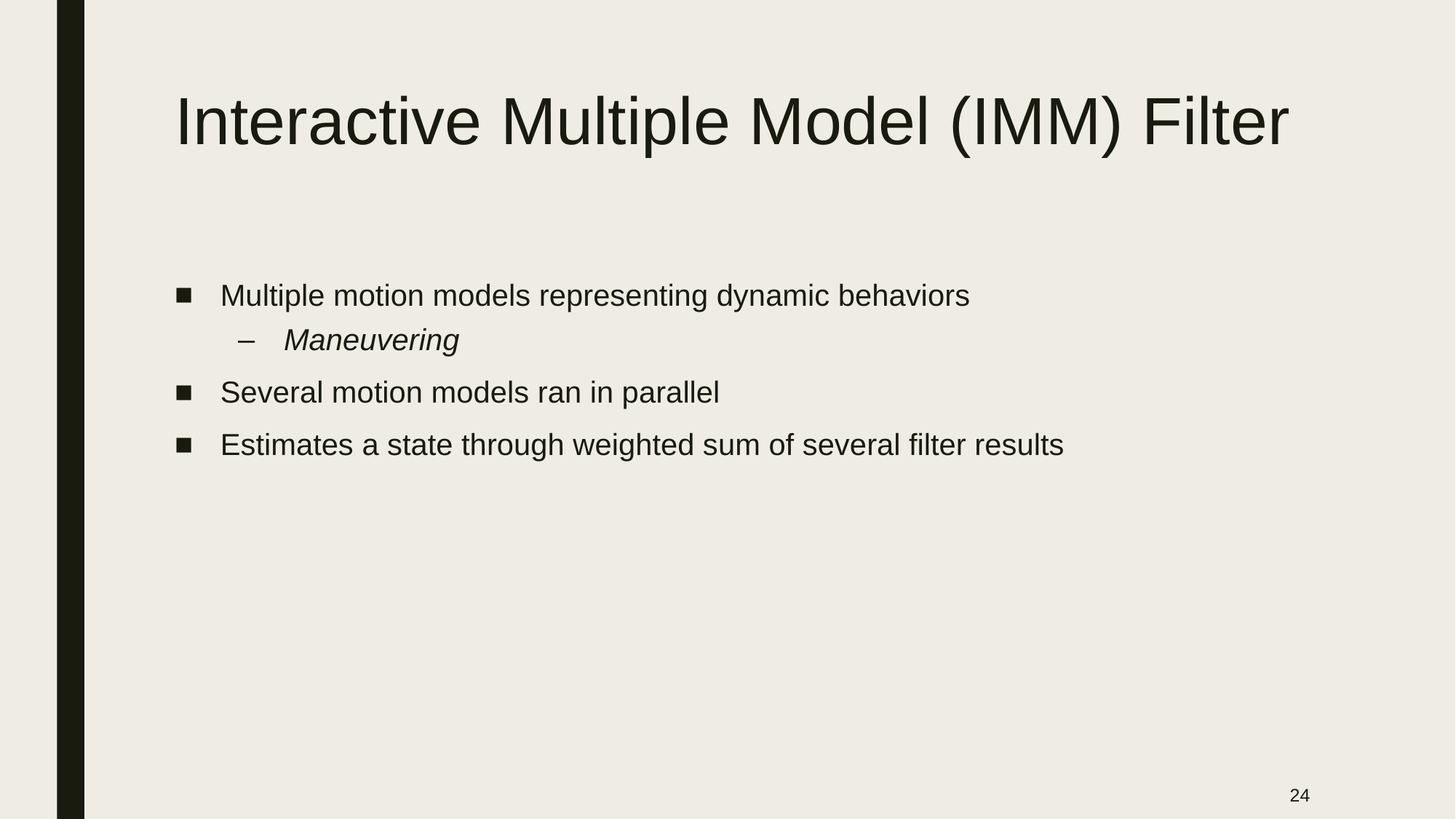

# Interactive Multiple Model (IMM) Filter
Multiple motion models representing dynamic behaviors
Maneuvering
Several motion models ran in parallel
Estimates a state through weighted sum of several filter results
24